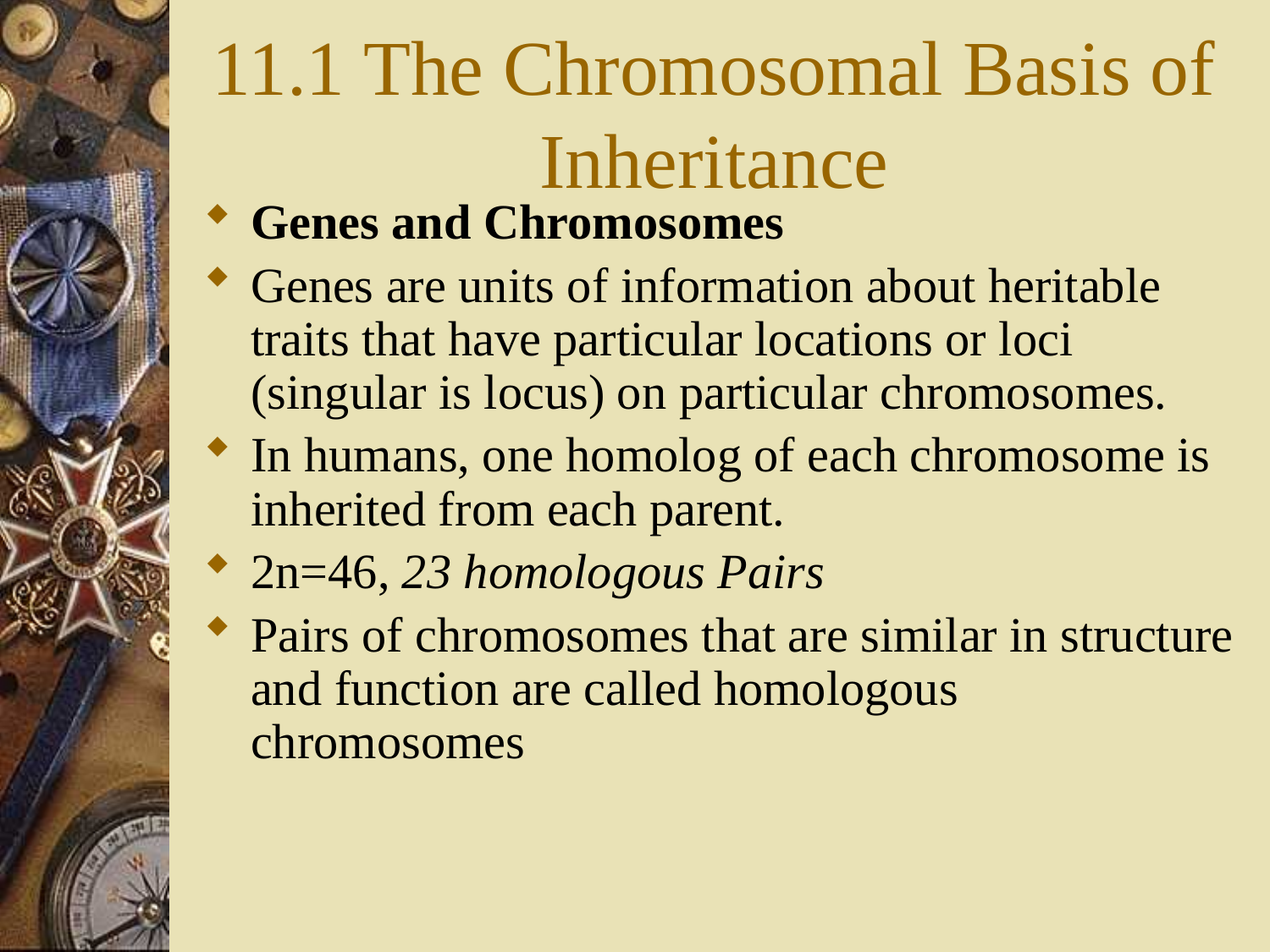

# 11.1 The Chromosomal Basis of Inheritance
Genes and Chromosomes
Genes are units of information about heritable traits that have particular locations or loci (singular is locus) on particular chromosomes.
In humans, one homolog of each chromosome is inherited from each parent.
2n=46, 23 homologous Pairs
Pairs of chromosomes that are similar in structure and function are called homologous chromosomes